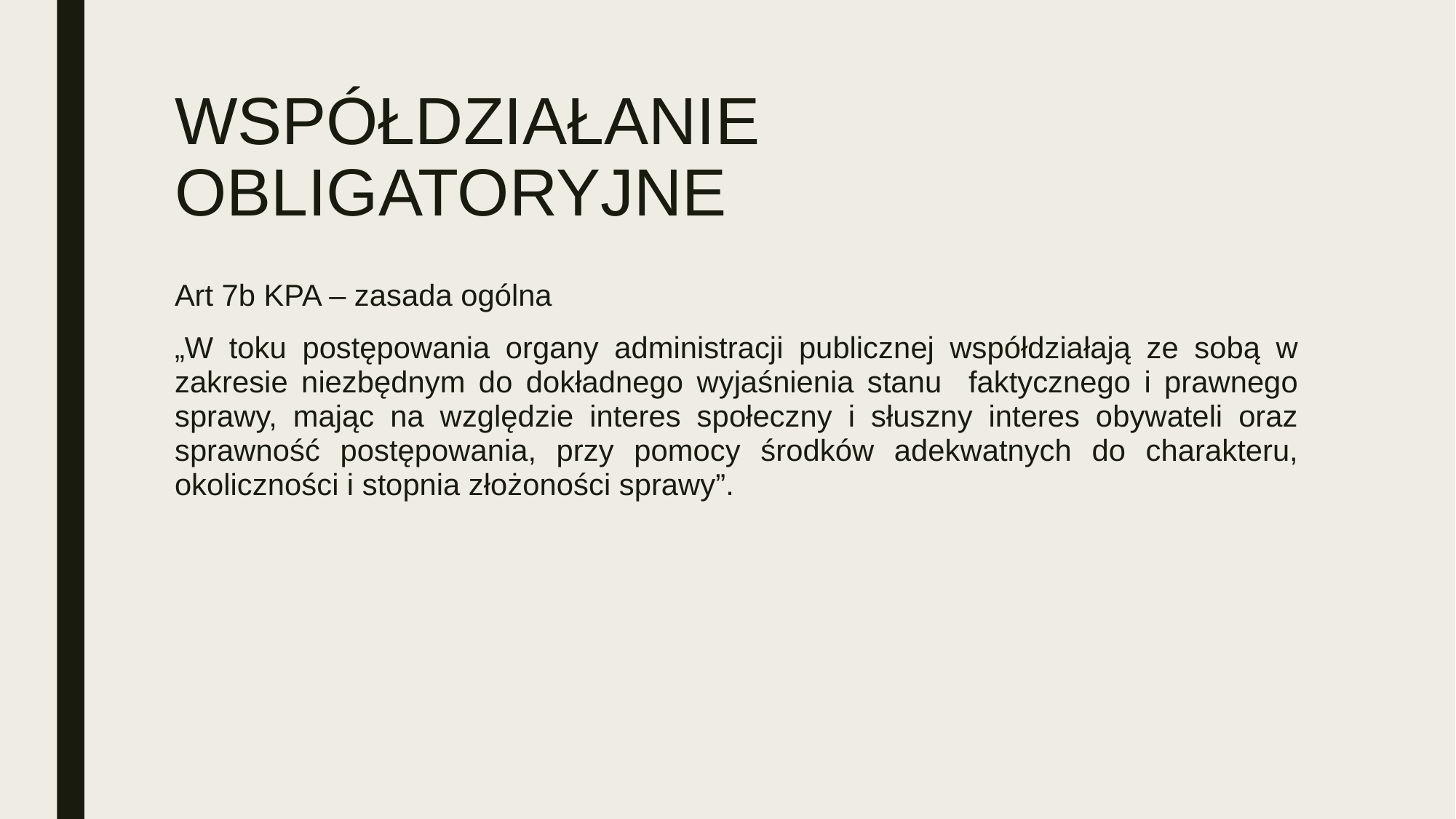

# WSPÓŁDZIAŁANIE OBLIGATORYJNE
Art 7b KPA – zasada ogólna
„W toku postępowania organy administracji publicznej współdziałają ze sobą w zakresie niezbędnym do dokładnego wyjaśnienia stanu  faktycznego i prawnego sprawy, mając na względzie interes społeczny i słuszny interes obywateli oraz sprawność postępowania, przy pomocy środków adekwatnych do charakteru, okoliczności i stopnia złożoności sprawy”.